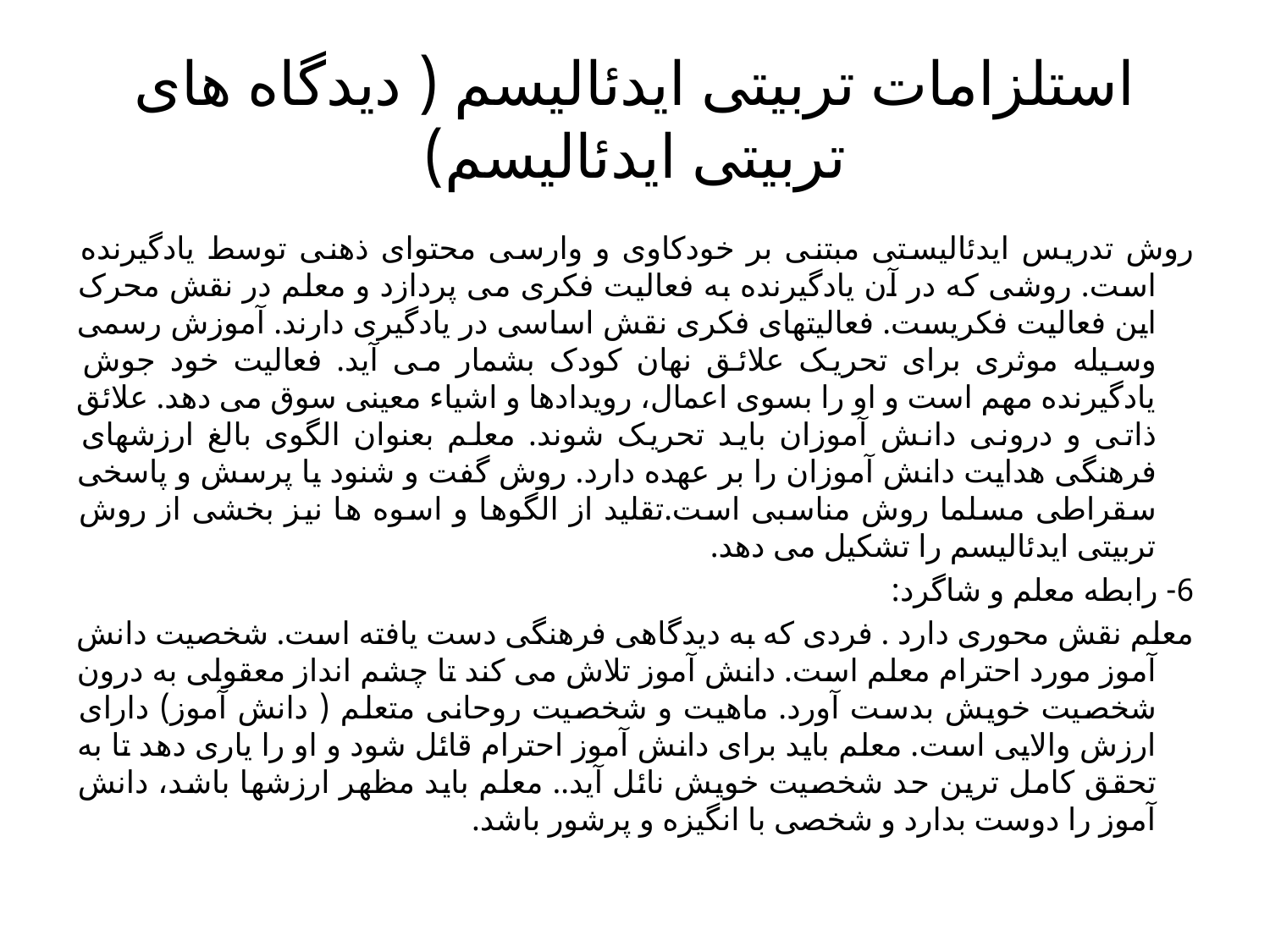

# استلزامات تربیتی ایدئالیسم ( دیدگاه های تربیتی ایدئالیسم)
روش تدریس ایدئالیستی مبتنی بر خودکاوی و وارسی محتوای ذهنی توسط یادگیرنده است. روشی که در آن یادگیرنده به فعالیت فکری می پردازد و معلم در نقش محرک این فعالیت فکریست. فعالیتهای فکری نقش اساسی در یادگیری دارند. آموزش رسمی وسیله موثری برای تحریک علائق نهان کودک بشمار می آید. فعالیت خود جوش یادگیرنده مهم است و او را بسوی اعمال، رویدادها و اشیاء معینی سوق می دهد. علائق ذاتی و درونی دانش آموزان باید تحریک شوند. معلم بعنوان الگوی بالغ ارزشهای فرهنگی هدایت دانش آموزان را بر عهده دارد. روش گفت و شنود یا پرسش و پاسخی سقراطی مسلما روش مناسبی است.تقلید از الگوها و اسوه ها نیز بخشی از روش تربیتی ایدئالیسم را تشکیل می دهد.
6- رابطه معلم و شاگرد:
معلم نقش محوری دارد . فردی که به دیدگاهی فرهنگی دست یافته است. شخصیت دانش آموز مورد احترام معلم است. دانش آموز تلاش می کند تا چشم انداز معقولی به درون شخصیت خویش بدست آورد. ماهیت و شخصیت روحانی متعلم ( دانش آموز) دارای ارزش والایی است. معلم باید برای دانش آموز احترام قائل شود و او را یاری دهد تا به تحقق کامل ترین حد شخصیت خویش نائل آید.. معلم باید مظهر ارزشها باشد، دانش آموز را دوست بدارد و شخصی با انگیزه و پرشور باشد.